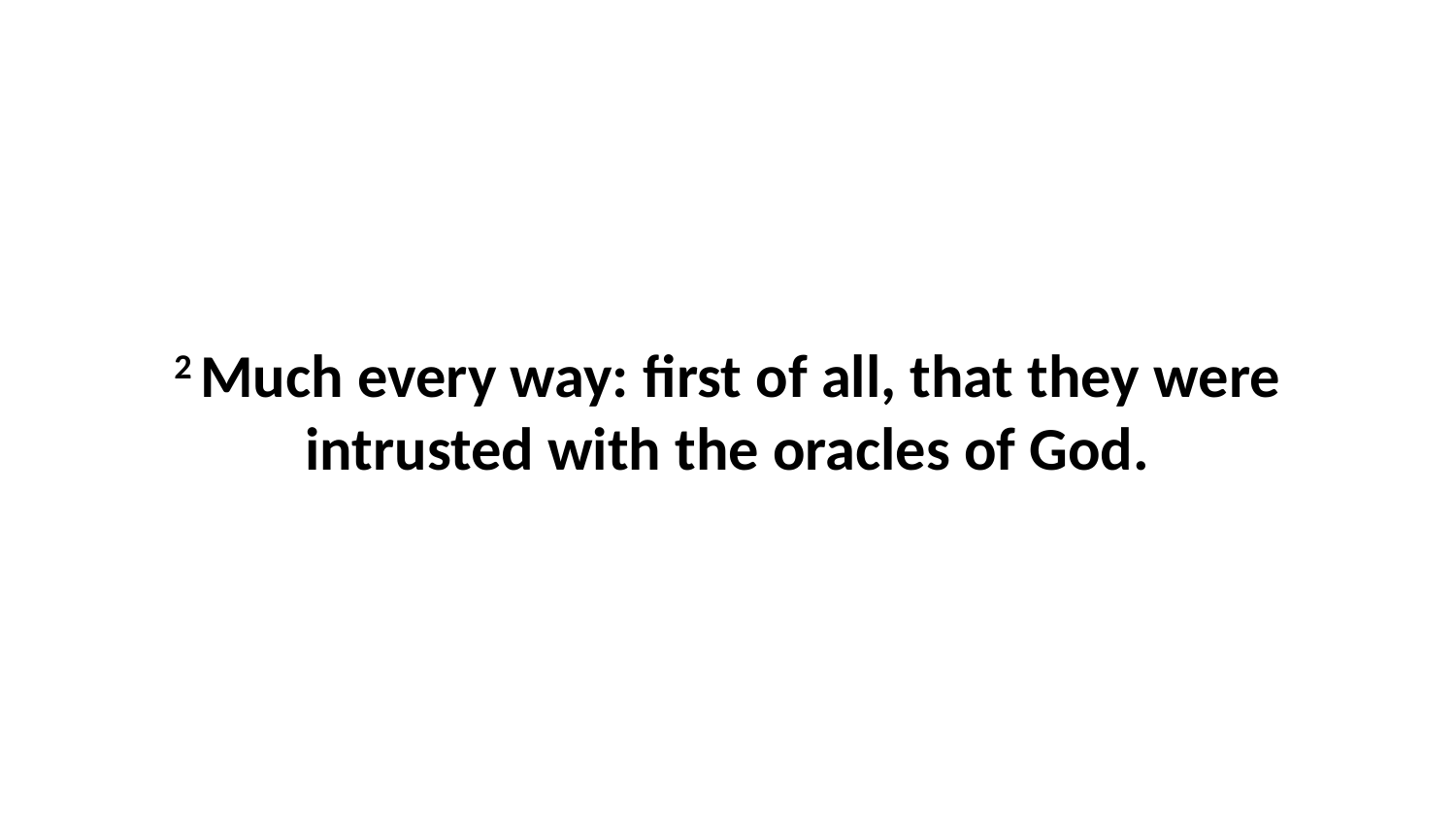

2 Much every way: first of all, that they were intrusted with the oracles of God.